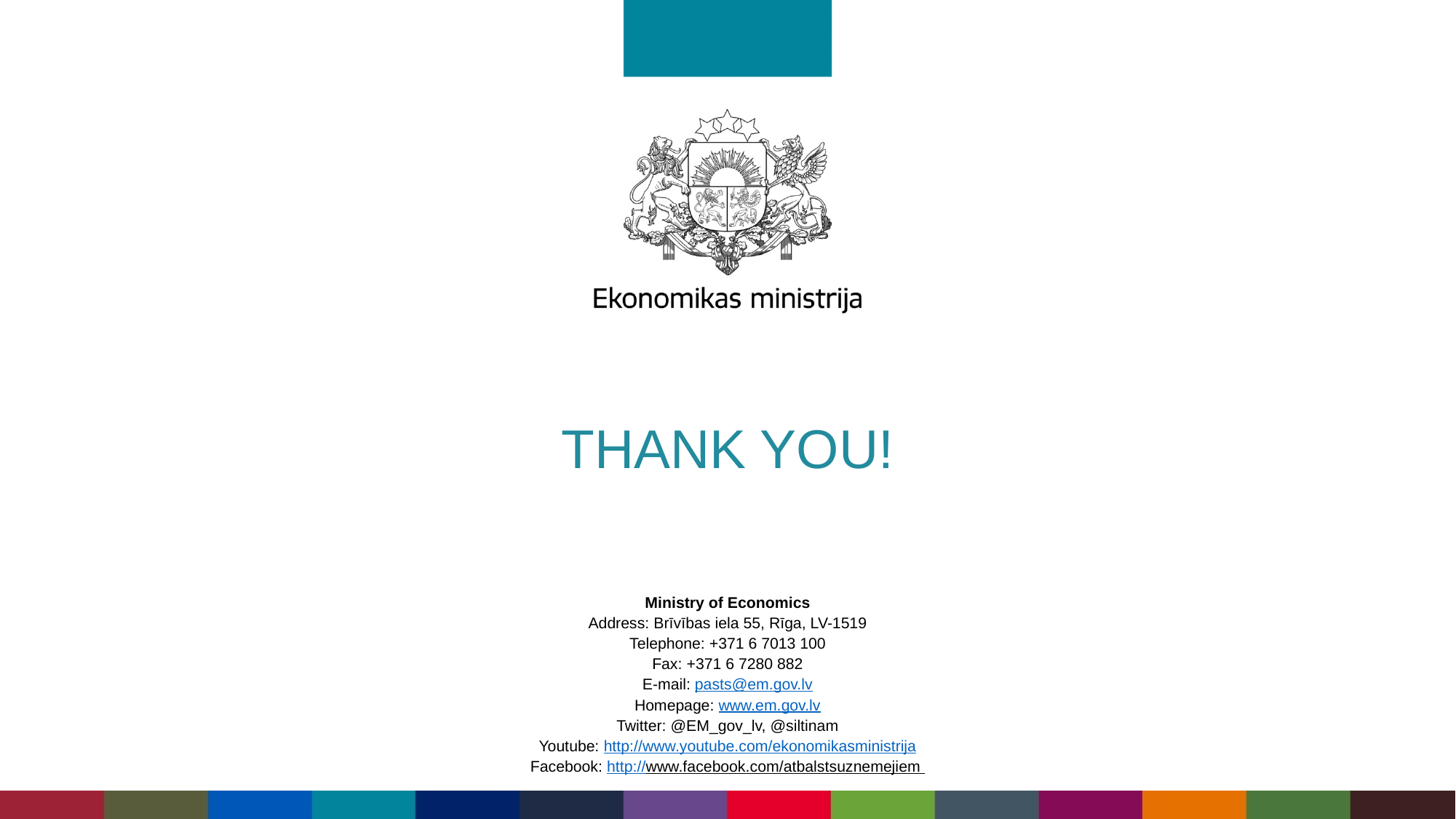

THANK YOU!

Ministry of Economics
Address: Brīvības iela 55, Rīga, LV-1519
Telephone: +371 6 7013 100
Fax: +371 6 7280 882
E-mail: pasts@em.gov.lv
Homepage: www.em.gov.lv
Twitter: @EM_gov_lv, @siltinam
Youtube: http://www.youtube.com/ekonomikasministrija
Facebook: http://www.facebook.com/atbalstsuznemejiem